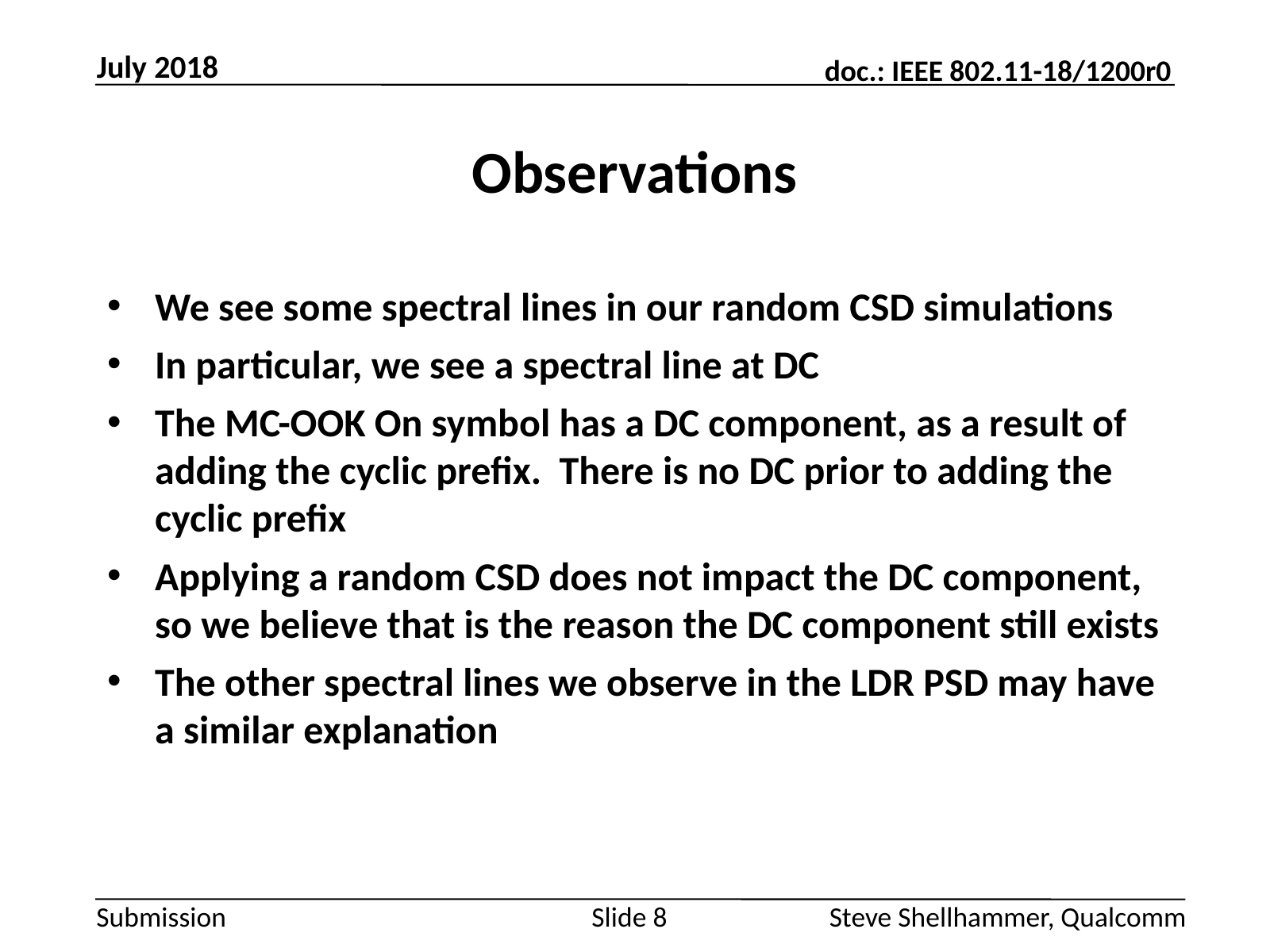

July 2018
# Observations
We see some spectral lines in our random CSD simulations
In particular, we see a spectral line at DC
The MC-OOK On symbol has a DC component, as a result of adding the cyclic prefix.  There is no DC prior to adding the cyclic prefix
Applying a random CSD does not impact the DC component, so we believe that is the reason the DC component still exists
The other spectral lines we observe in the LDR PSD may have a similar explanation
Slide 8
Steve Shellhammer, Qualcomm